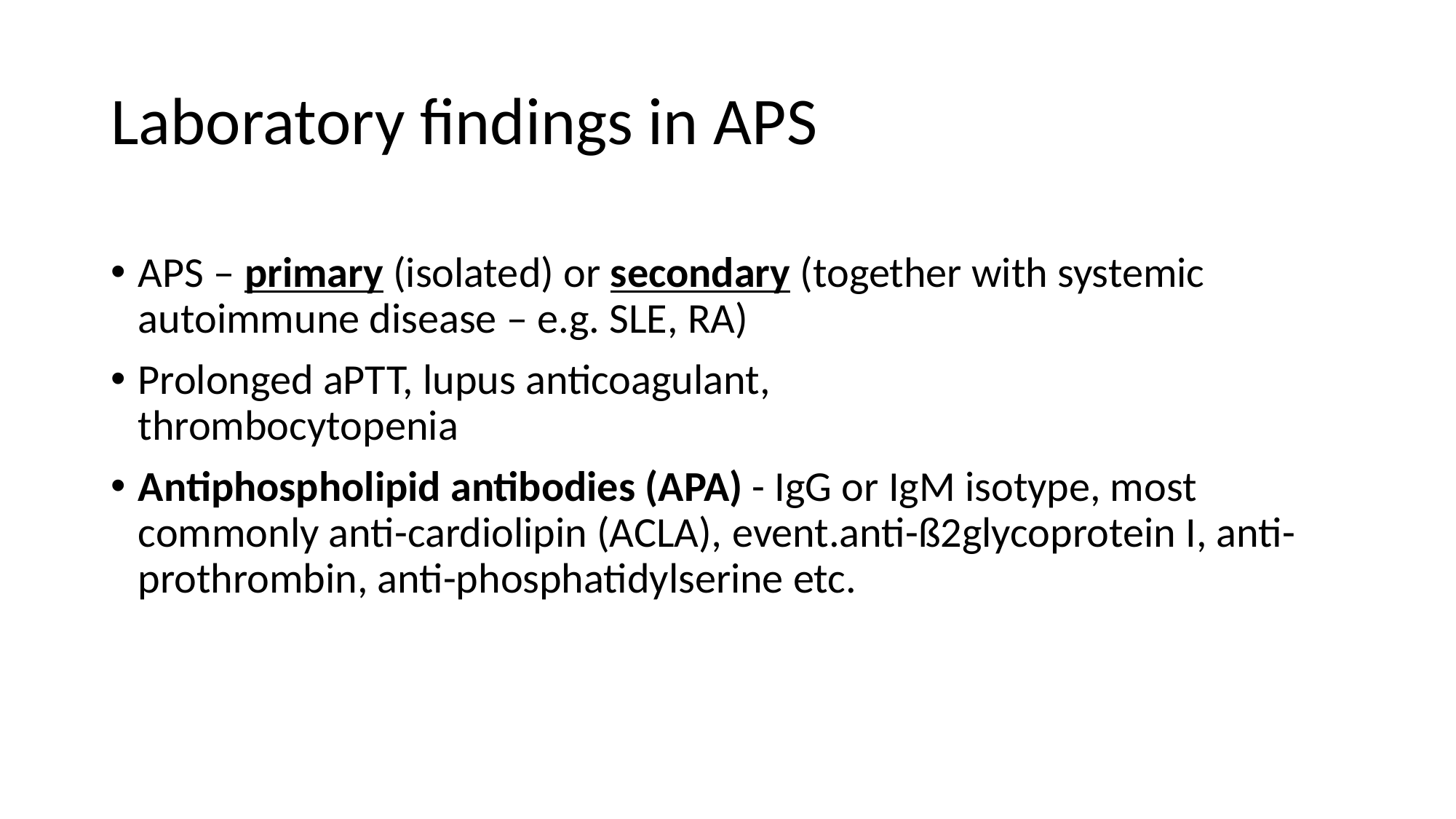

# Laboratory findings in APS
APS – primary (isolated) or secondary (together with systemic autoimmune disease – e.g. SLE, RA)
Prolonged aPTT, lupus anticoagulant,
thrombocytopenia
Antiphospholipid antibodies (APA) - IgG or IgM isotype, most commonly anti-cardiolipin (ACLA), event.anti-ß2glycoprotein I, anti-prothrombin, anti-phosphatidylserine etc.